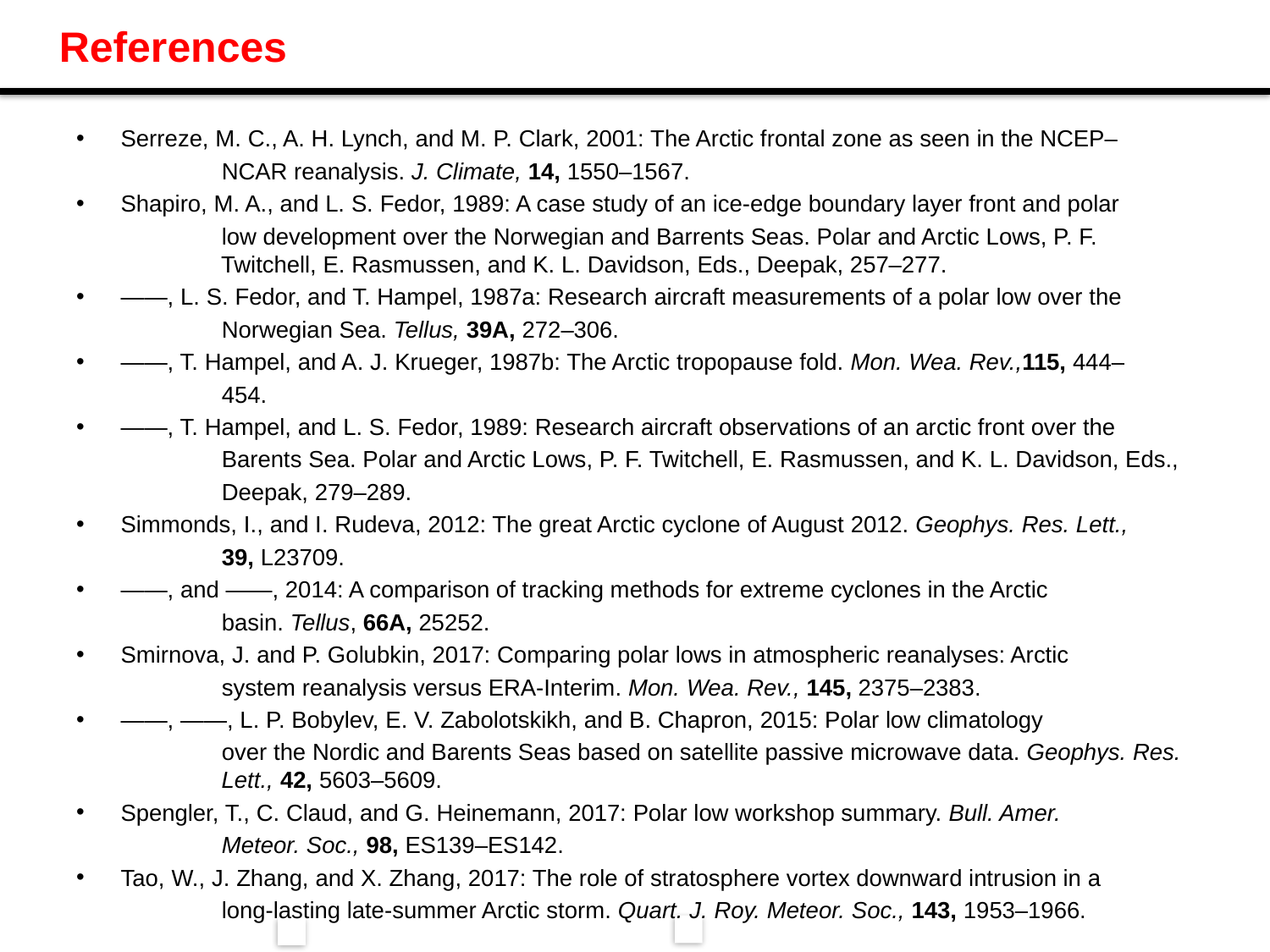

# References
Serreze, M. C., A. H. Lynch, and M. P. Clark, 2001: The Arctic frontal zone as seen in the NCEP–
	    NCAR reanalysis. J. Climate, 14, 1550–1567.
Shapiro, M. A., and L. S. Fedor, 1989: A case study of an ice-edge boundary layer front and polar
	    low development over the Norwegian and Barrents Seas. Polar and Arctic Lows, P. F. 	   	    Twitchell, E. Rasmussen, and K. L. Davidson, Eds., Deepak, 257–277.
——, L. S. Fedor, and T. Hampel, 1987a: Research aircraft measurements of a polar low over the
	    Norwegian Sea. Tellus, 39A, 272–306.
——, T. Hampel, and A. J. Krueger, 1987b: The Arctic tropopause fold. Mon. Wea. Rev.,115, 444–
	    454.
——, T. Hampel, and L. S. Fedor, 1989: Research aircraft observations of an arctic front over the
	    Barents Sea. Polar and Arctic Lows, P. F. Twitchell, E. Rasmussen, and K. L. Davidson, Eds.,
	    Deepak, 279–289.
Simmonds, I., and I. Rudeva, 2012: The great Arctic cyclone of August 2012. Geophys. Res. Lett.,
	    39, L23709.
——, and ——, 2014: A comparison of tracking methods for extreme cyclones in the Arctic
	    basin. Tellus, 66A, 25252.
Smirnova, J. and P. Golubkin, 2017: Comparing polar lows in atmospheric reanalyses: Arctic
	    system reanalysis versus ERA-Interim. Mon. Wea. Rev., 145, 2375–2383.
——, ——, L. P. Bobylev, E. V. Zabolotskikh, and B. Chapron, 2015: Polar low climatology
	    over the Nordic and Barents Seas based on satellite passive microwave data. Geophys. Res. 	    Lett., 42, 5603–5609.
Spengler, T., C. Claud, and G. Heinemann, 2017: Polar low workshop summary. Bull. Amer.
	    Meteor. Soc., 98, ES139–ES142.
Tao, W., J. Zhang, and X. Zhang, 2017: The role of stratosphere vortex downward intrusion in a
	    long-lasting late-summer Arctic storm. Quart. J. Roy. Meteor. Soc., 143, 1953–1966.